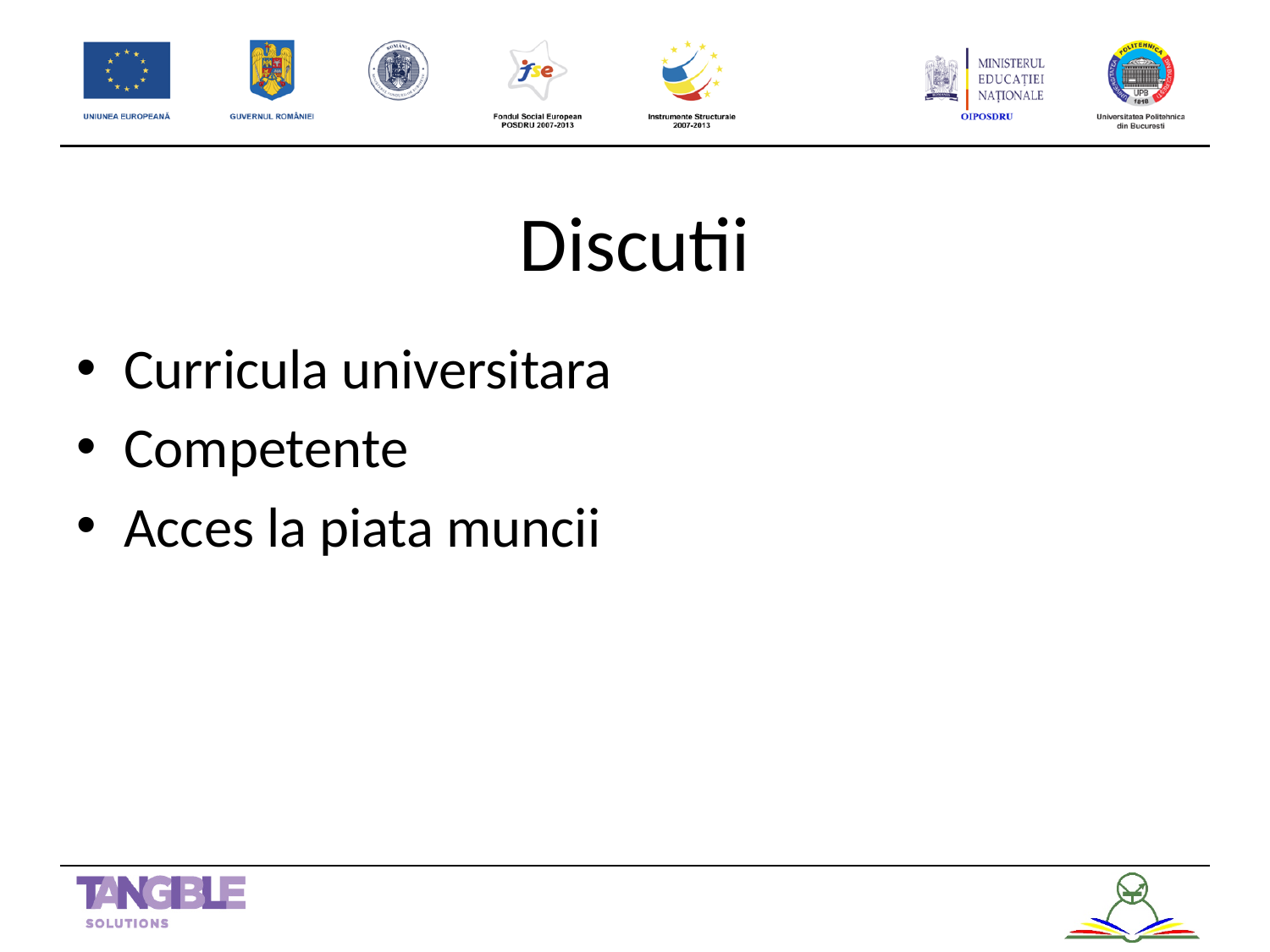

# Discutii
Curricula universitara
Competente
Acces la piata muncii